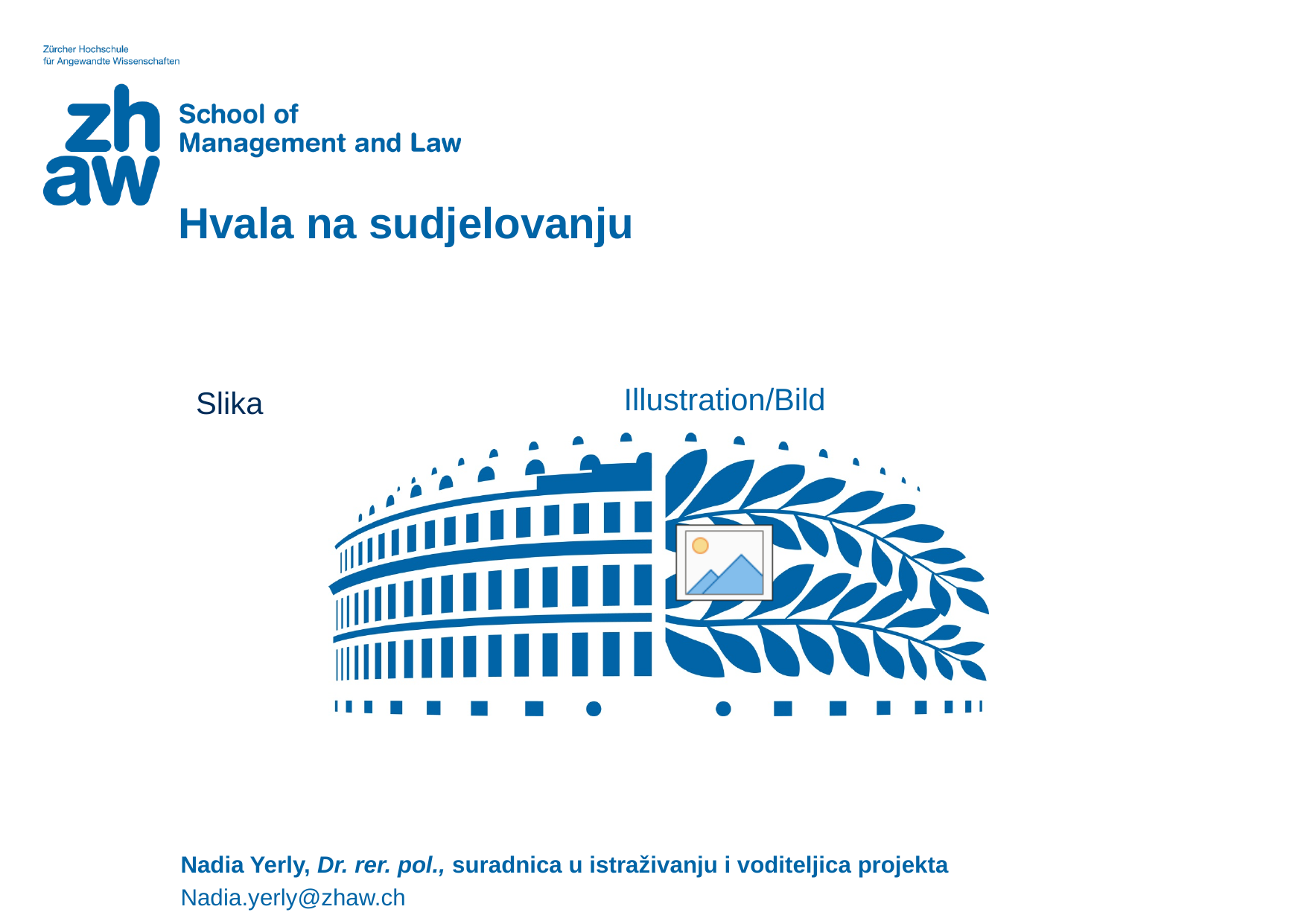

# Hvala na sudjelovanju

Slika
Nadia Yerly, Dr. rer. pol., suradnica u istraživanju i voditeljica projekta
Nadia.yerly@zhaw.ch